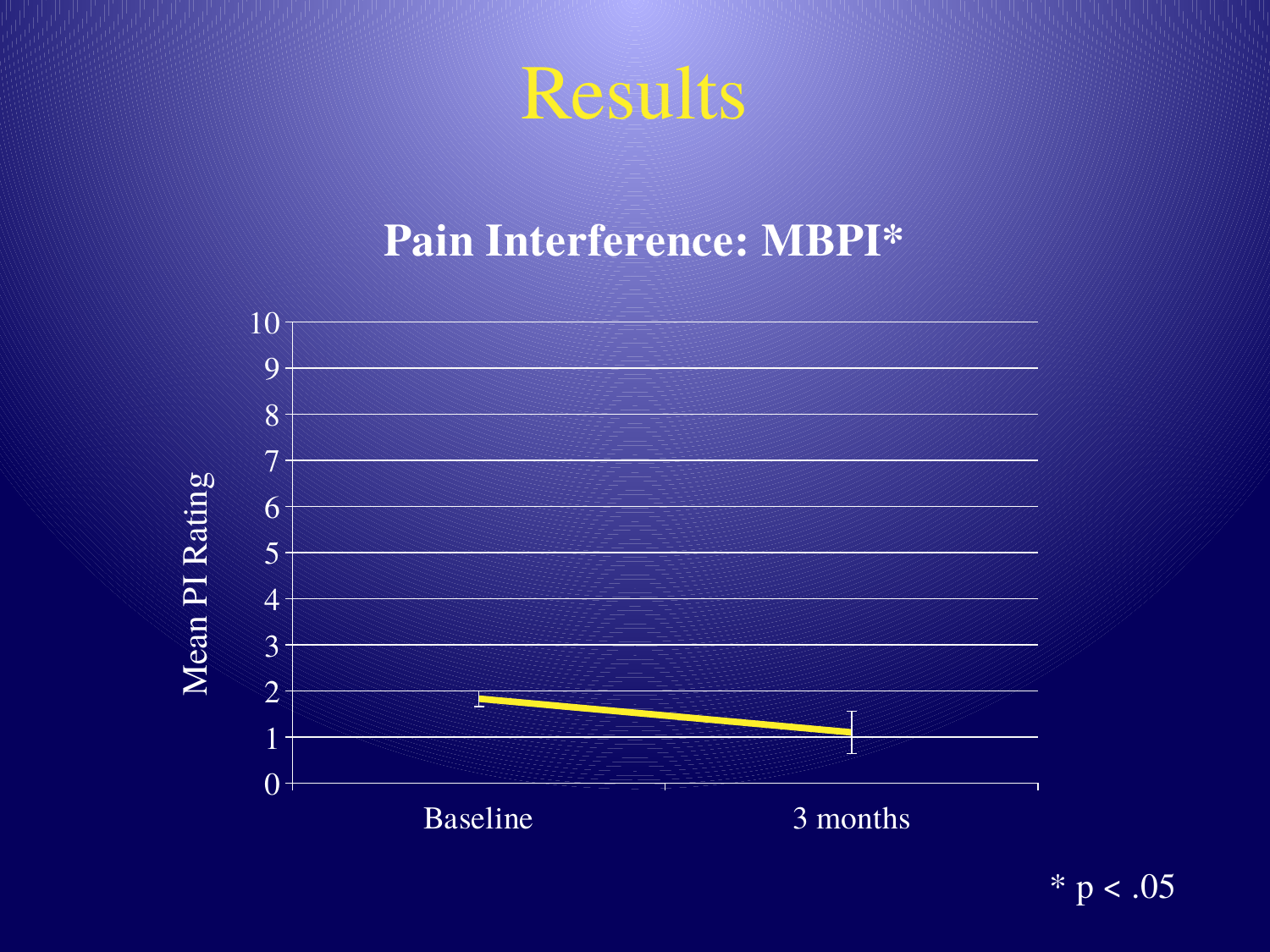

# Results

### Chart: Pain Interference: MBPI*

| Category | Column1 |
|---|---|
| Baseline | 1.83 |
| 3 months | 1.1 |
Mean PI Rating
* p < .05